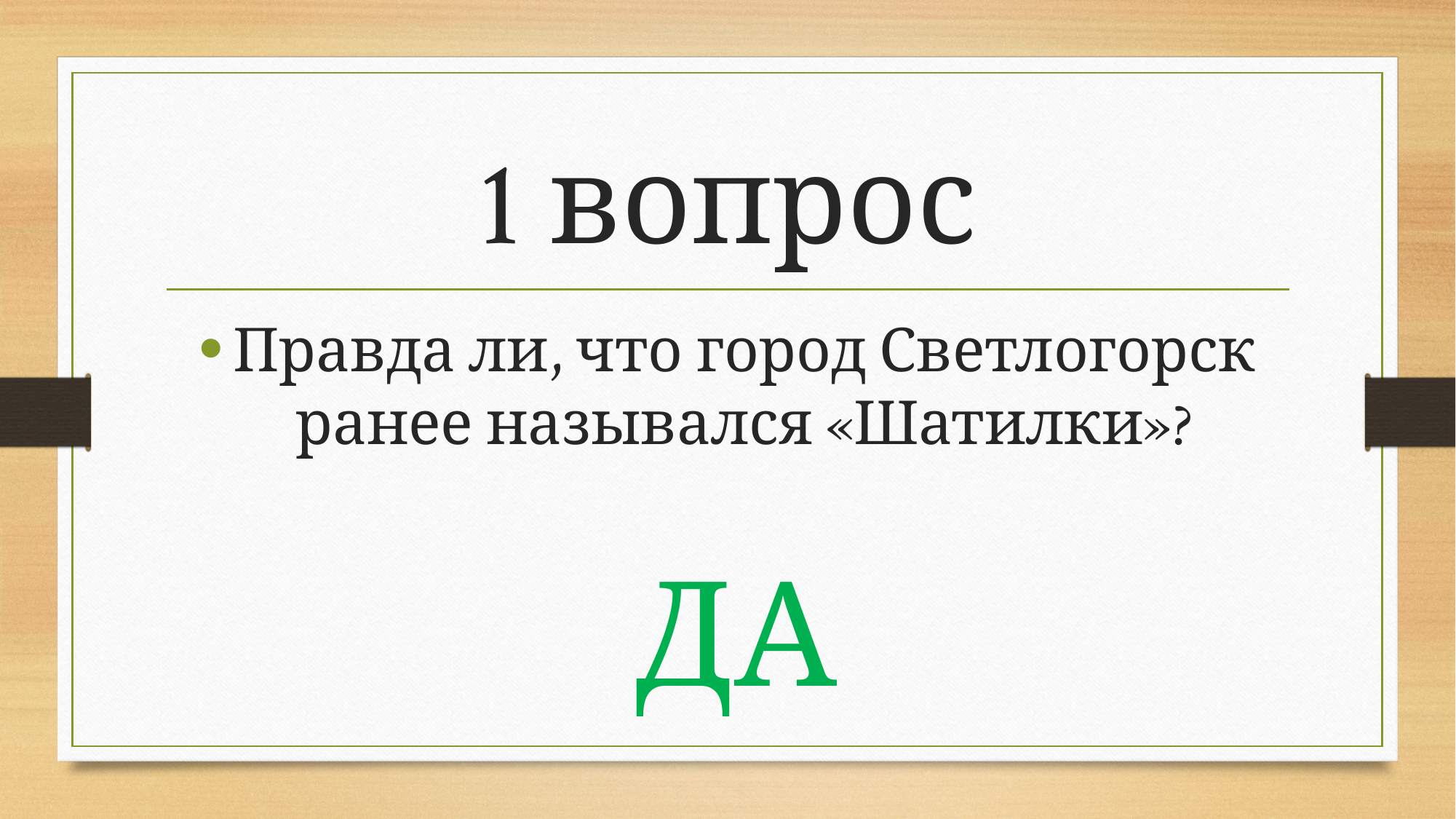

# 1 вопрос
Правда ли, что город Светлогорск ранее назывался «Шатилки»?
ДА